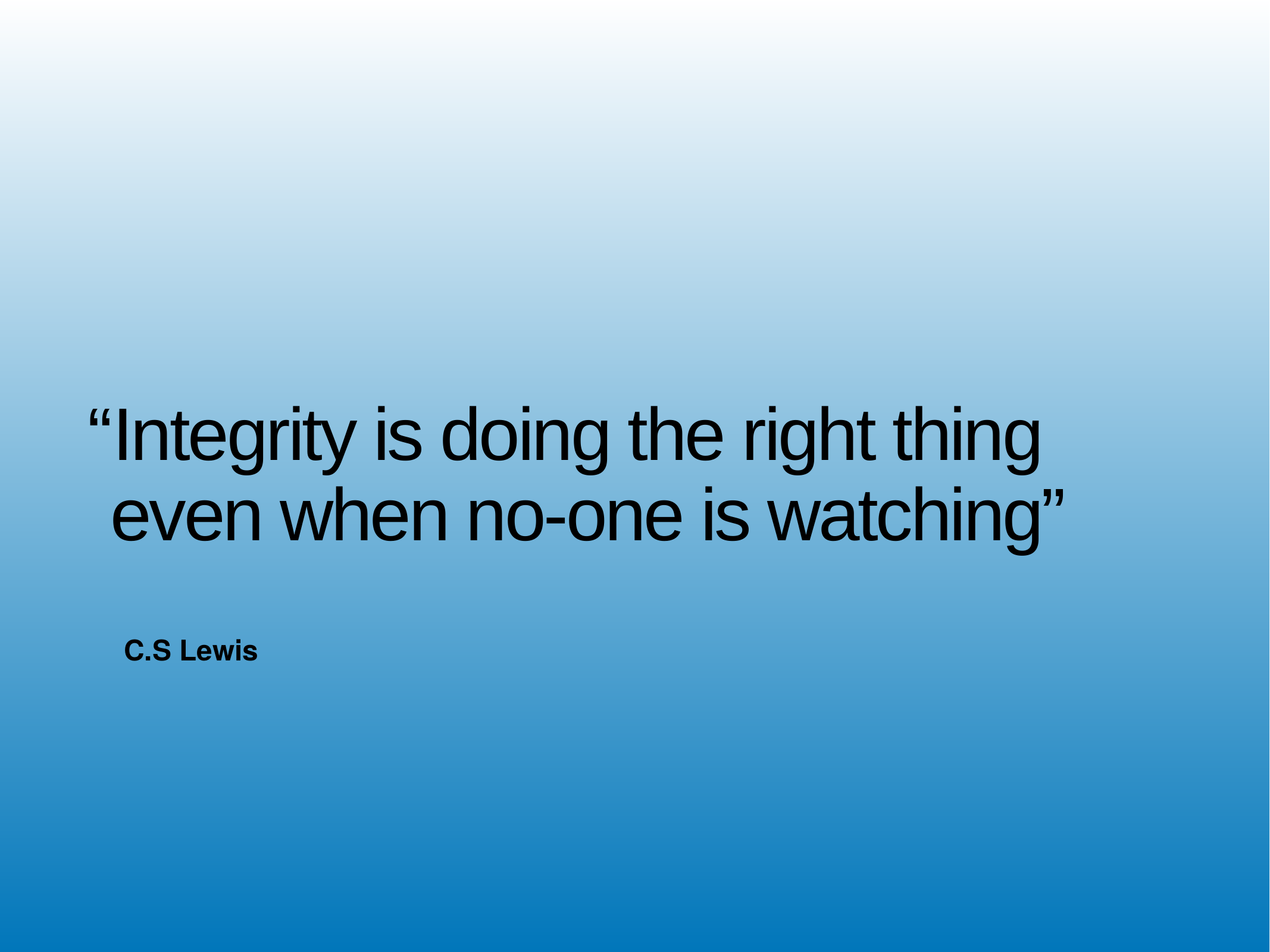

“Integrity is doing the right thing even when no-one is watching”
C.S Lewis